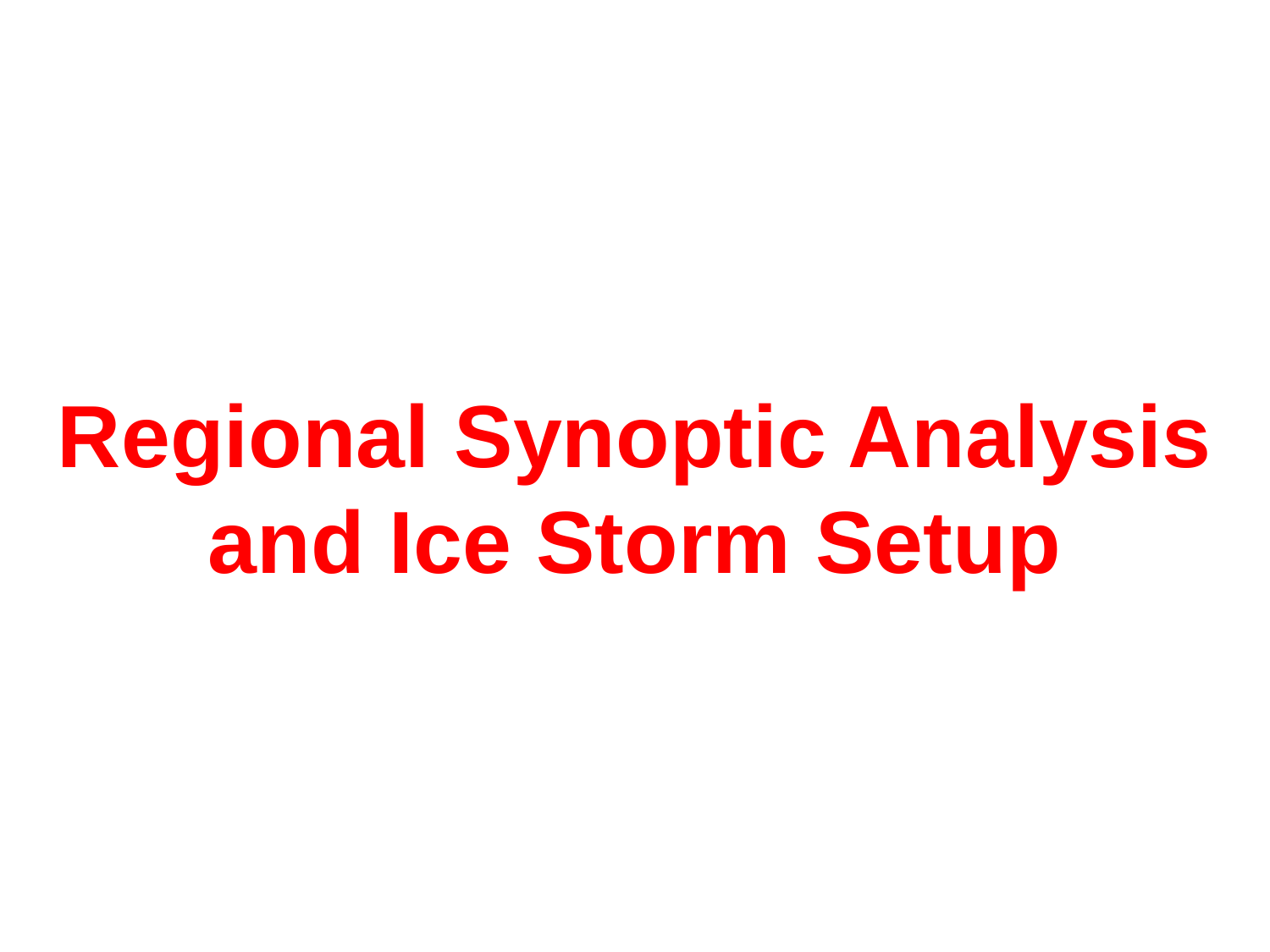

Regional Synoptic Analysis and Ice Storm Setup